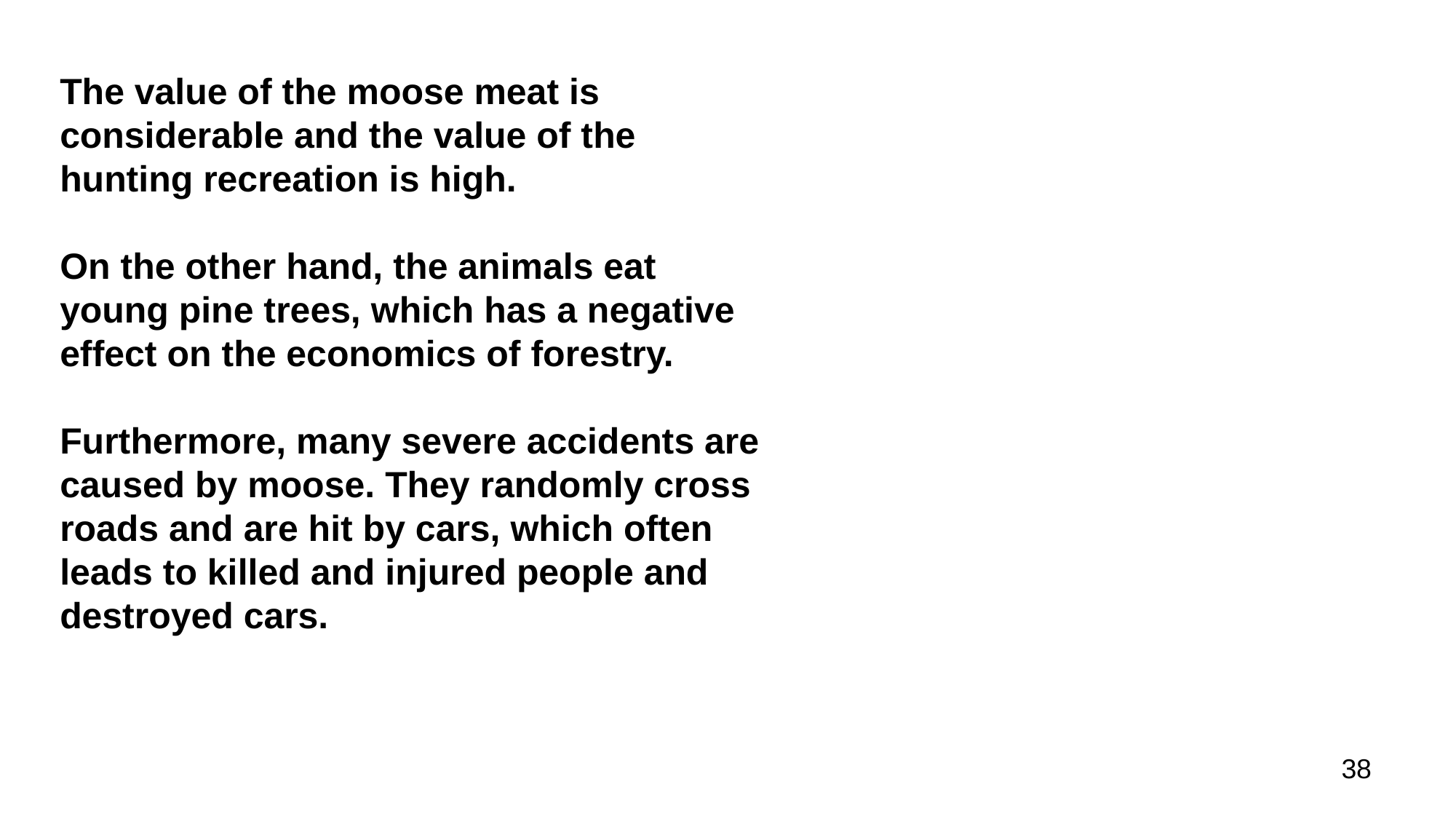

The value of the moose meat is considerable and the value of the hunting recreation is high.

On the other hand, the animals eat young pine trees, which has a negative effect on the economics of forestry.

Furthermore, many severe accidents are caused by moose. They randomly cross roads and are hit by cars, which often leads to killed and injured people and destroyed cars.
38